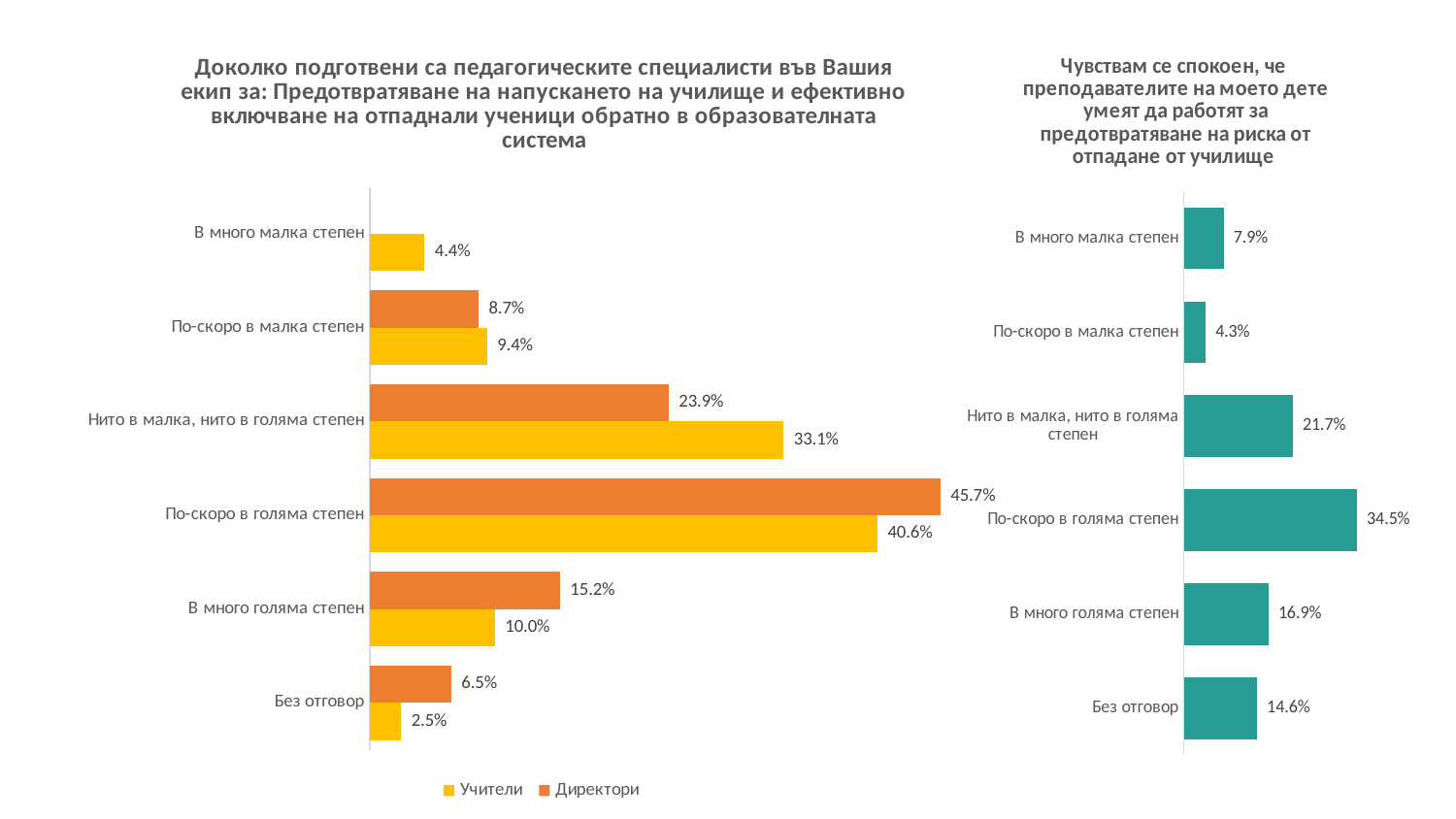

### Chart: Чувствам се спокоен, че  преподавателите на моето дете умеят да работят за предотвратяване на риска от отпадане от училище

| Category |  |
|---|---|
| В много малка степен | 0.0792838874680307 |
| По-скоро в малка степен | 0.043478260869565216 |
| Нито в малка, нито в голяма степен | 0.21739130434782608 |
| По-скоро в голяма степен | 0.34526854219948855 |
| В много голяма степен | 0.16879795396419436 |
| Без отговор | 0.14578005115089515 |

### Chart: Доколко подготвени са педагогическите специалисти във Вашия екип за: Предотвратяване на напускането на училище и ефективно включване на отпаднали ученици обратно в образователната система

| Category | Директори | Учители  |
|---|---|---|
| В много малка степен | 0.0 | 0.04375 |
| По-скоро в малка степен | 0.08695652173913043 | 0.09375 |
| Нито в малка, нито в голяма степен | 0.2391304347826087 | 0.33125 |
| По-скоро в голяма степен | 0.45652173913043476 | 0.40625 |
| В много голяма степен | 0.15217391304347827 | 0.1 |
| Без отговор | 0.06521739130434782 | 0.025 |